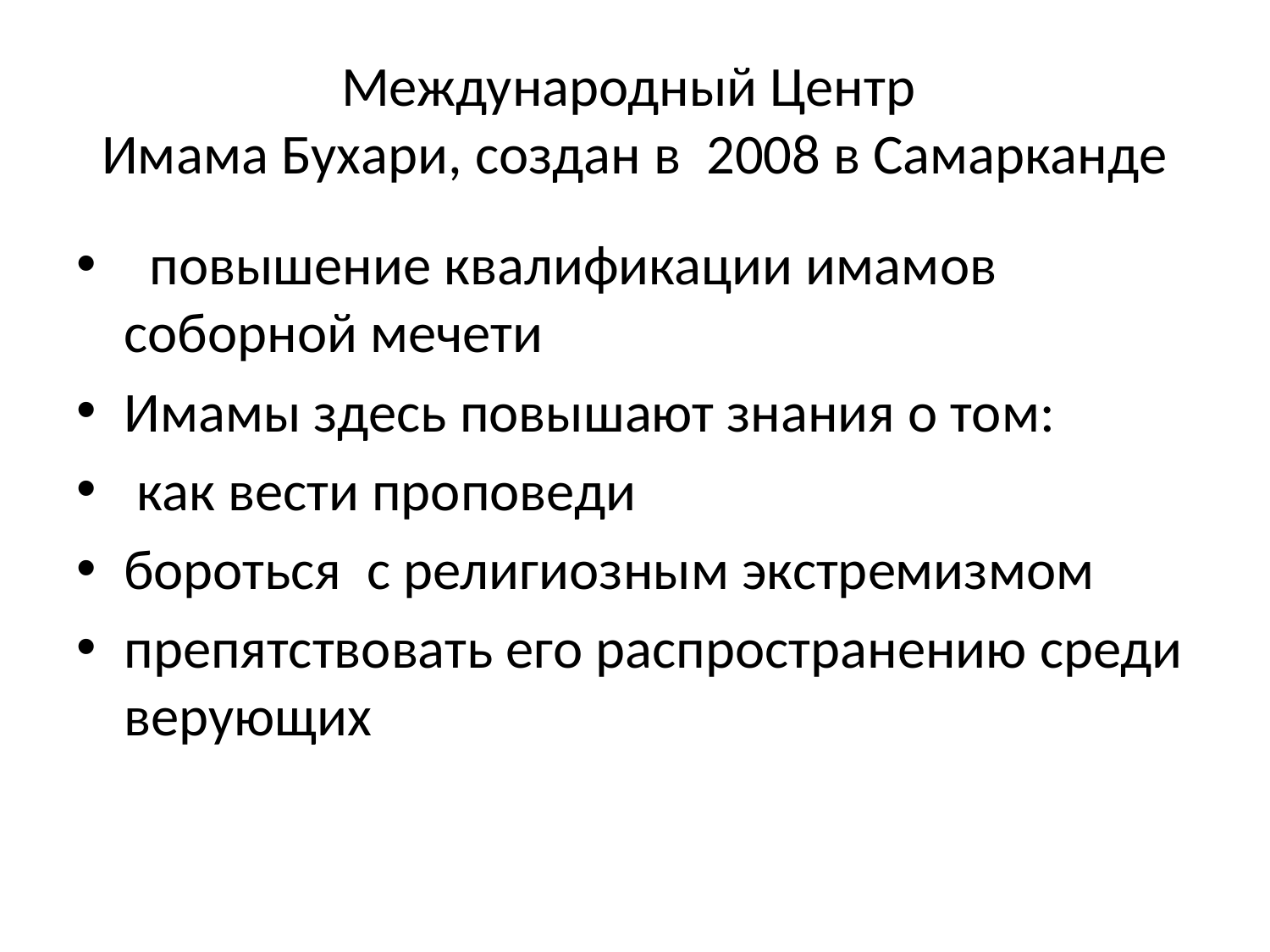

# Международный Центр Имама Бухари, создан в  2008 в Самарканде
  повышение квалификации имамов соборной мечети
Имамы здесь повышают знания о том:
 как вести проповеди
бороться  с религиозным экстремизмом
препятствовать его распространению среди верующих